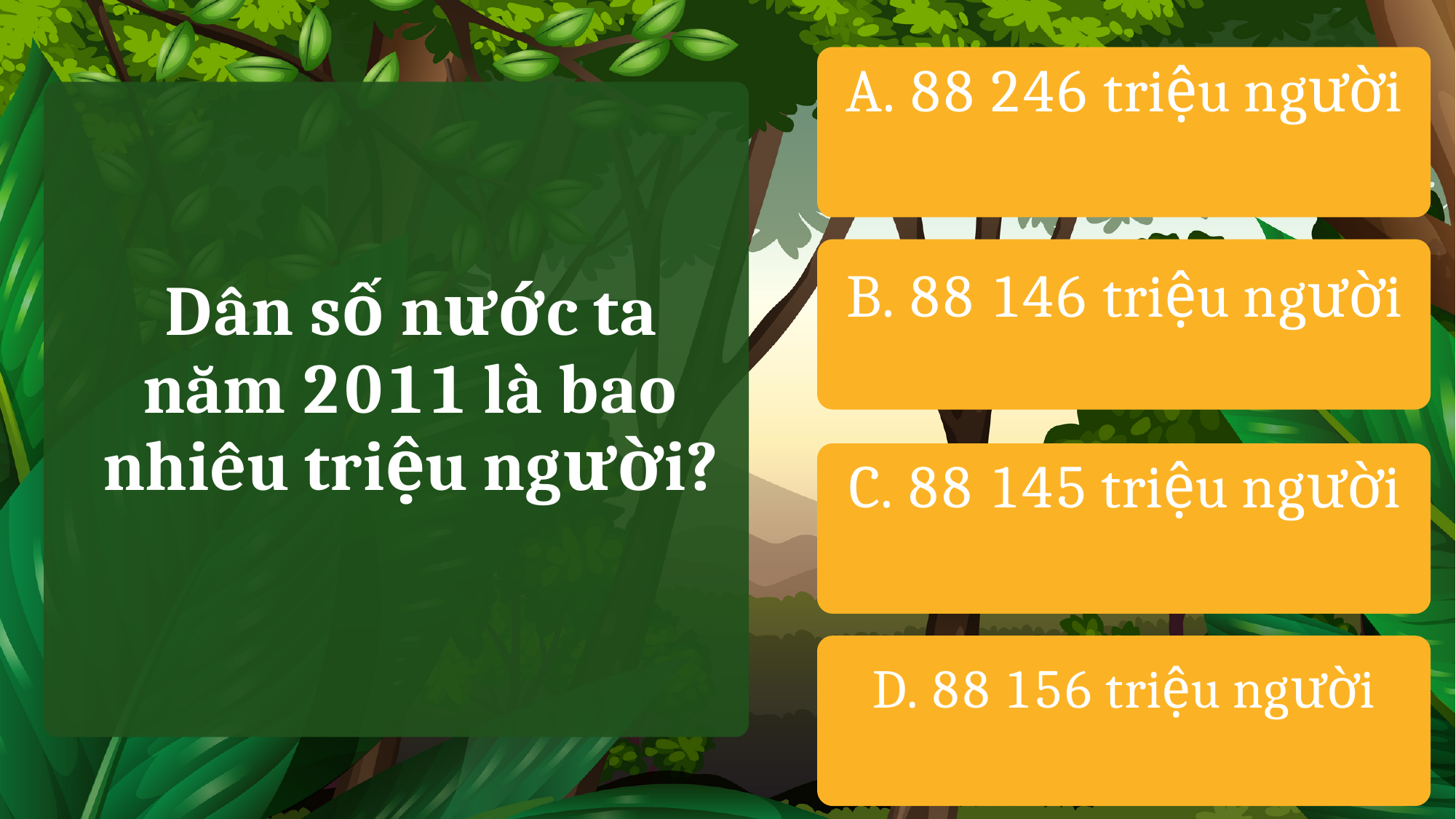

A. 88 246 triệu người

Dân số nước ta năm 2011 là bao nhiêu triệu người?

B. 88 146 triệu người

C. 88 145 triệu người

D. 88 156 triệu người